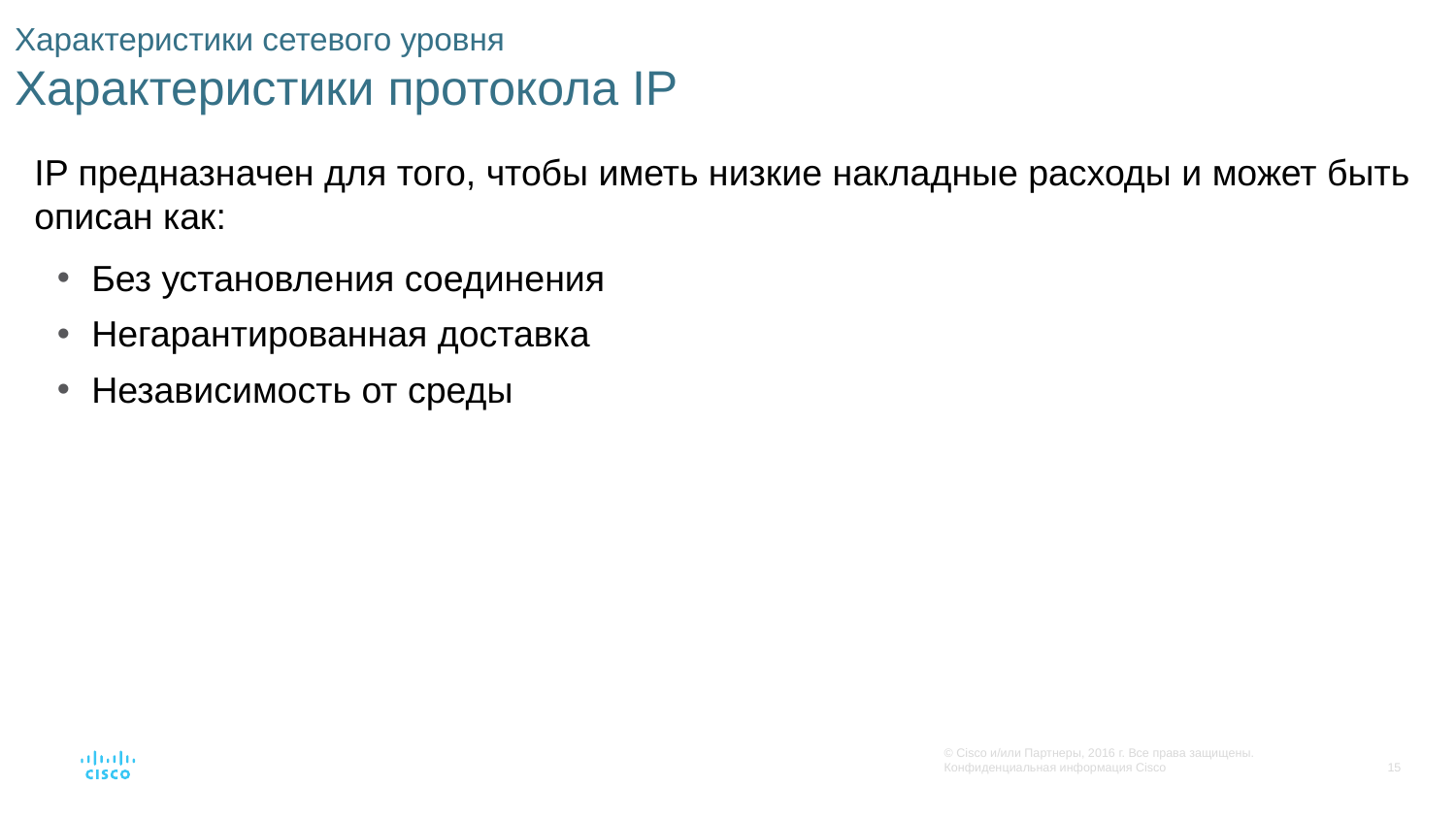

# Характеристики сетевого уровня Характеристики протокола IP
IP предназначен для того, чтобы иметь низкие накладные расходы и может быть описан как:
Без установления соединения
Негарантированная доставка
Независимость от среды